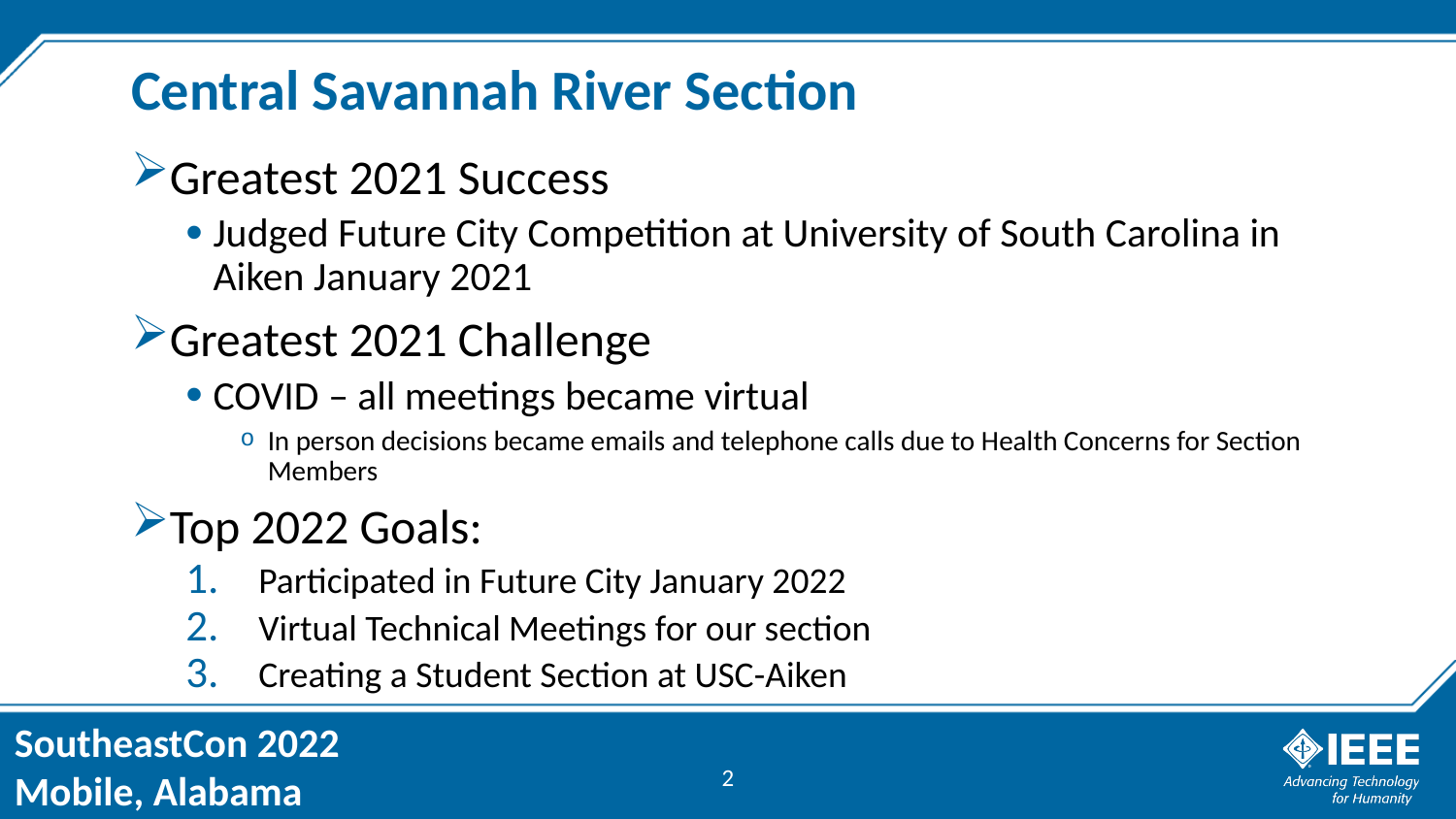

# Central Savannah River Section
Greatest 2021 Success
Judged Future City Competition at University of South Carolina in Aiken January 2021
Greatest 2021 Challenge
COVID – all meetings became virtual
In person decisions became emails and telephone calls due to Health Concerns for Section Members
Top 2022 Goals:
Participated in Future City January 2022
Virtual Technical Meetings for our section
Creating a Student Section at USC-Aiken

2